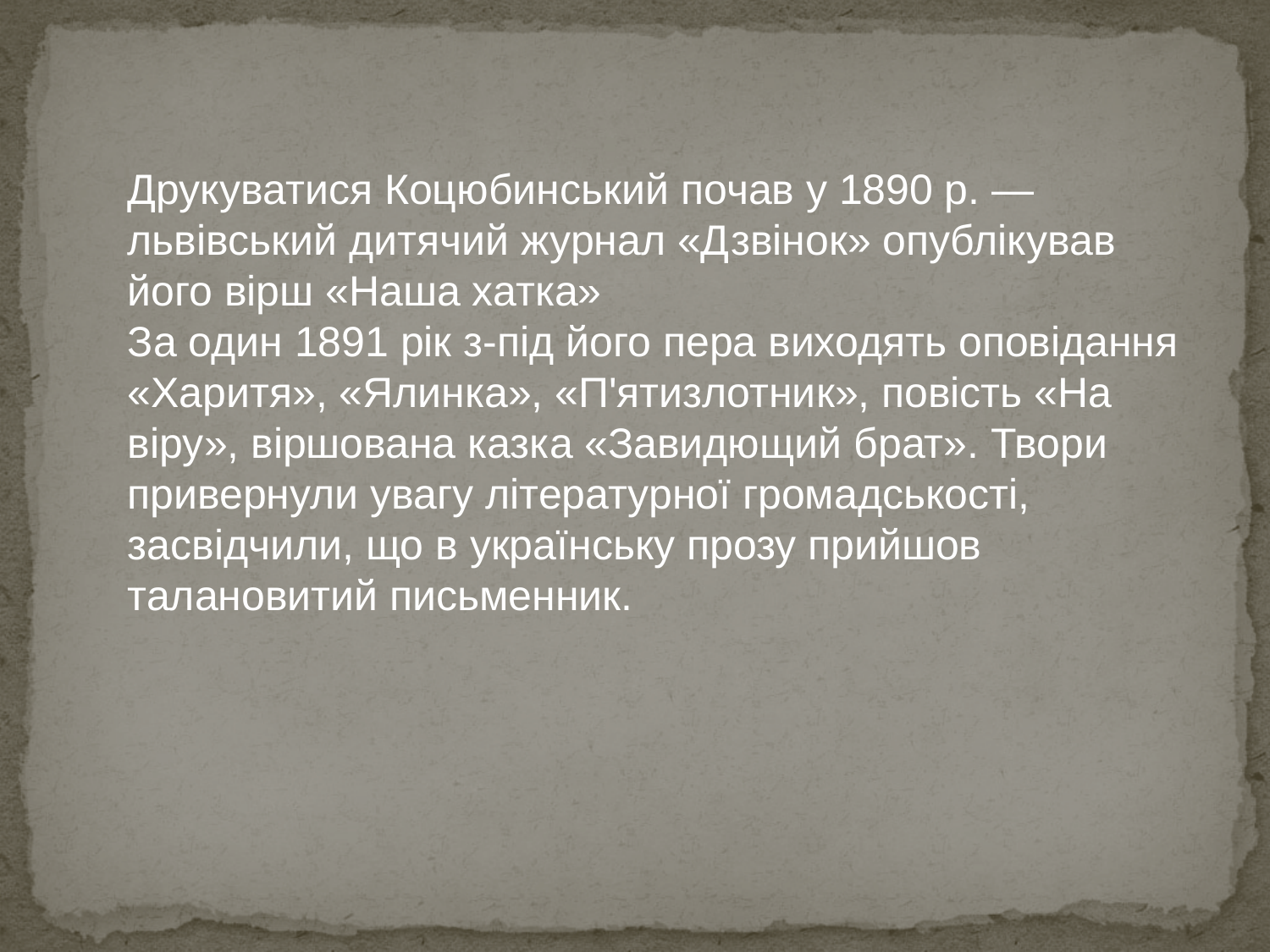

Друкуватися Коцюбинський почав у 1890 р. — львівський дитячий журнал «Дзвінок» опублікував його вірш «Наша хатка»
За один 1891 рік з-під його пера виходять оповідання «Харитя», «Ялинка», «П'ятизлотник», повість «На віру», віршована казка «Завидющий брат». Твори привернули увагу літературної громадськості, засвідчили, що в українську прозу прийшов талановитий письменник.